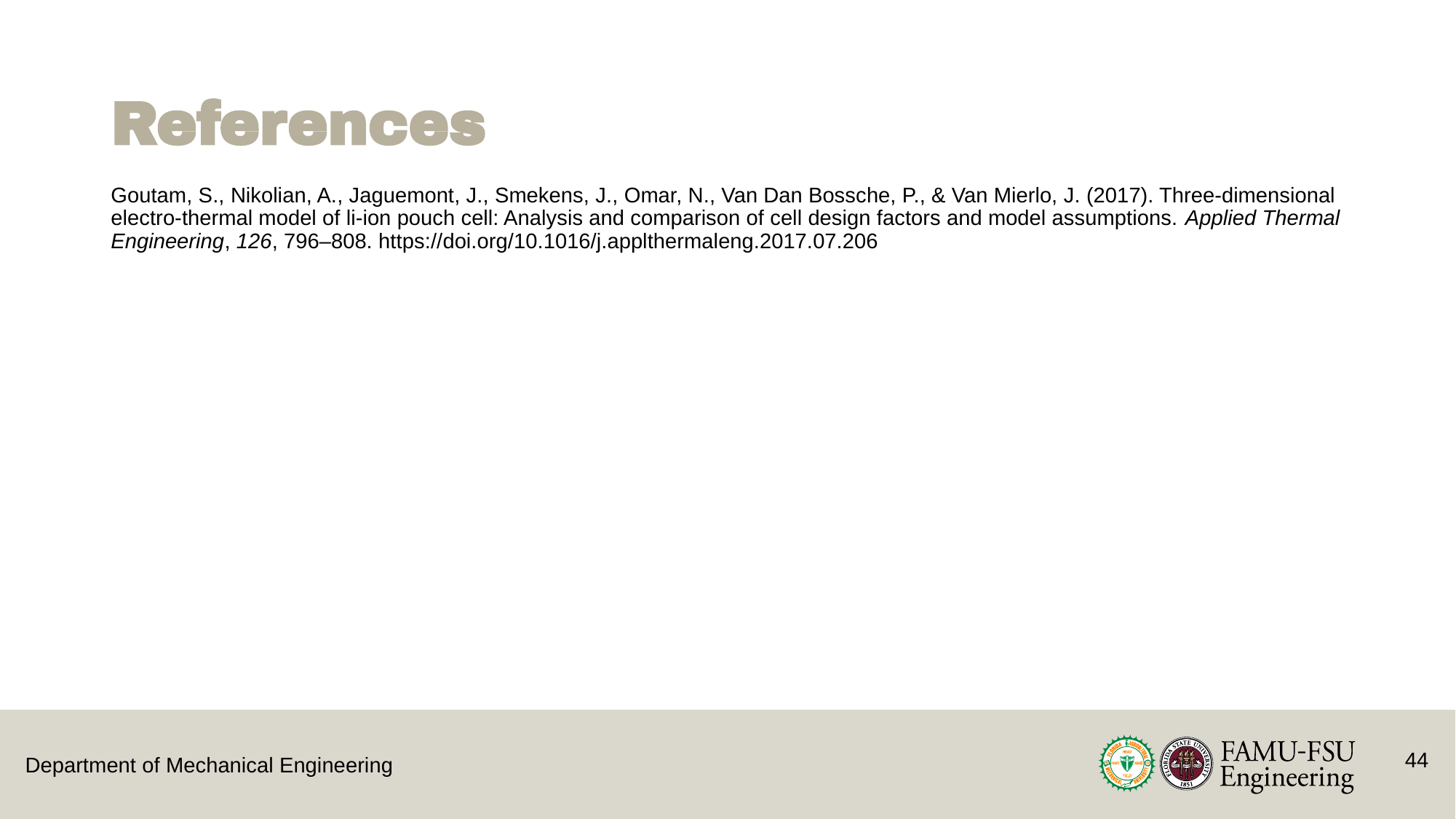

# References
Goutam, S., Nikolian, A., Jaguemont, J., Smekens, J., Omar, N., Van Dan Bossche, P., & Van Mierlo, J. (2017). Three-dimensional electro-thermal model of li-ion pouch cell: Analysis and comparison of cell design factors and model assumptions. Applied Thermal Engineering, 126, 796–808. https://doi.org/10.1016/j.applthermaleng.2017.07.206

44